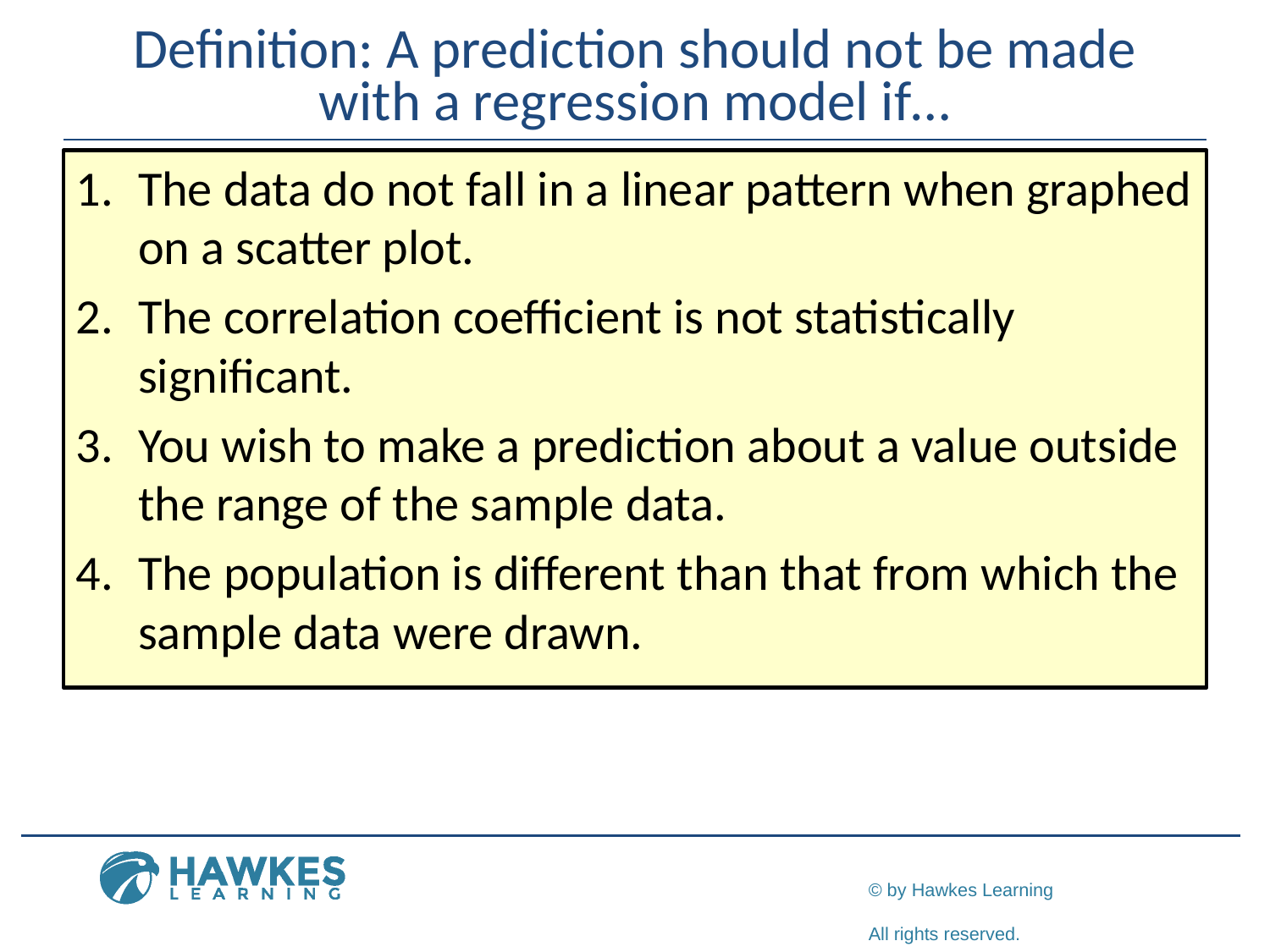

# Definition: A prediction should not be made with a regression model if…
1.	​The data do not fall in a linear pattern when graphed on a scatter plot.
2.	​The correlation coefficient is not statistically significant.
3.	​You wish to make a prediction about a value outside the range of the sample data.
4.	​The population is different than that from which the sample data were drawn.